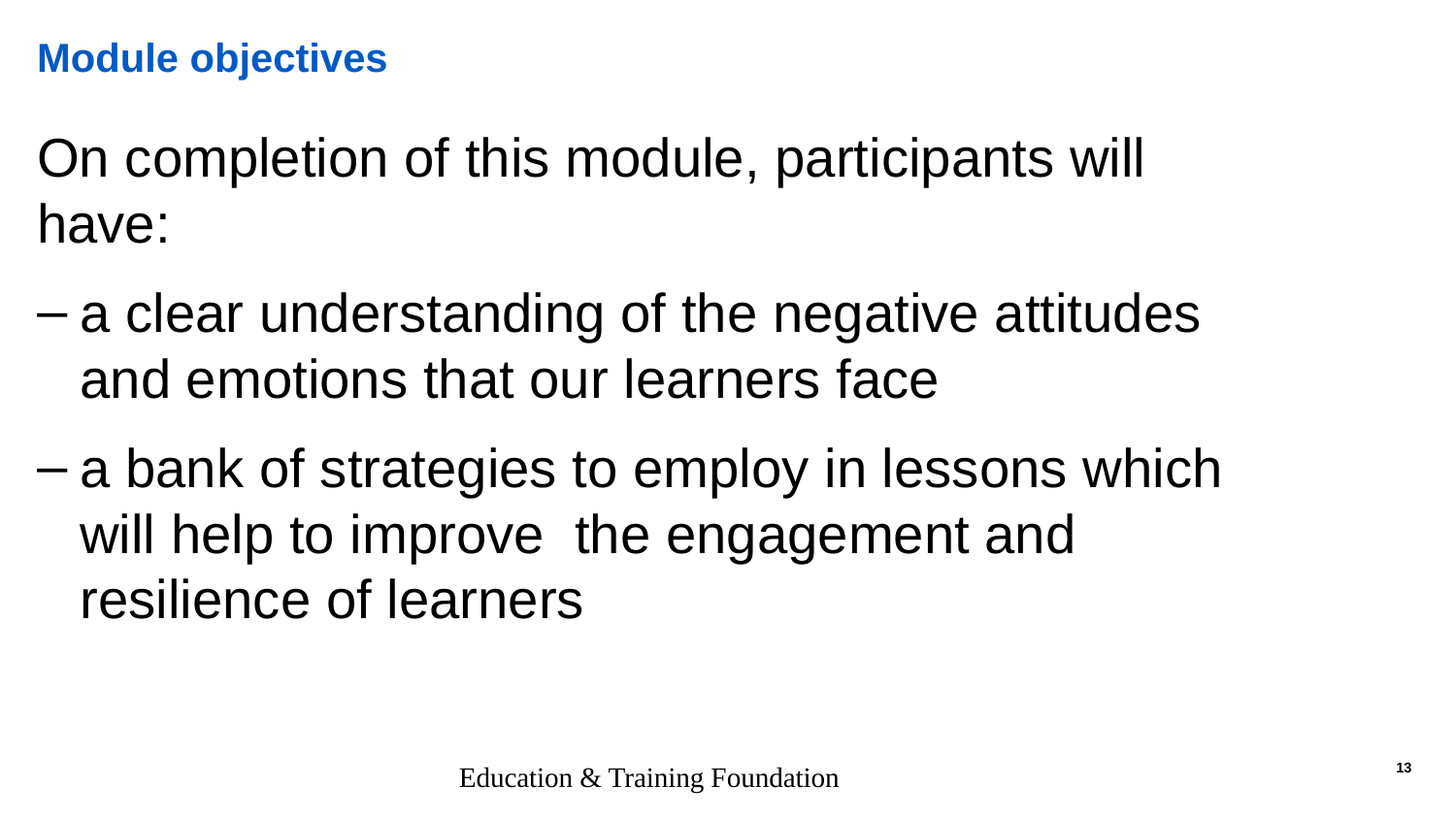

# Module objectives
On completion of this module, participants will have:
a clear understanding of the negative attitudes and emotions that our learners face
a bank of strategies to employ in lessons which will help to improve  the engagement and resilience of learners

Education & Training Foundation
13